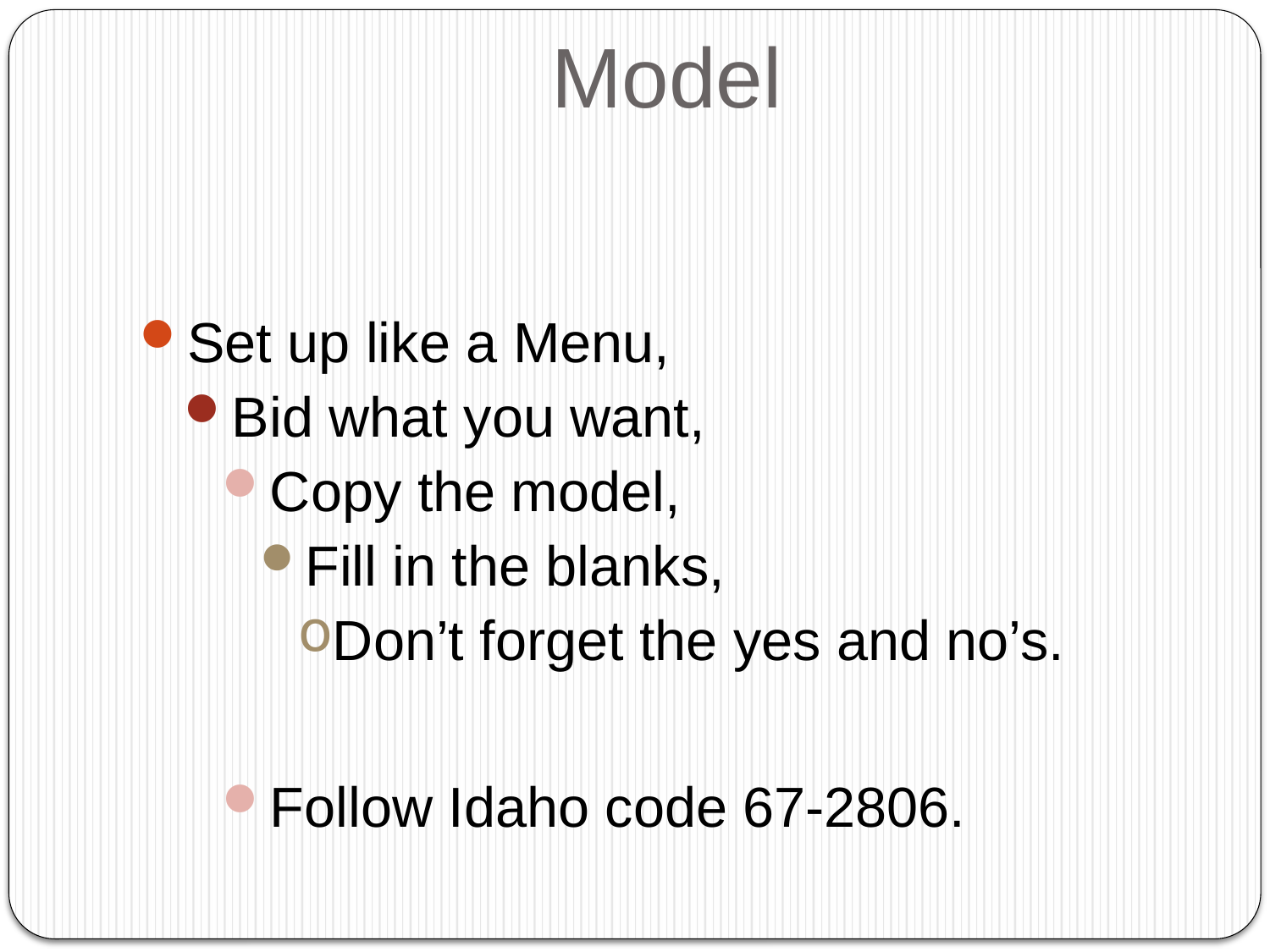

# Model

Set up like a Menu,
Bid what you want,
Copy the model,
Fill in the blanks,
Don’t forget the yes and no’s.

Follow Idaho code 67-2806.